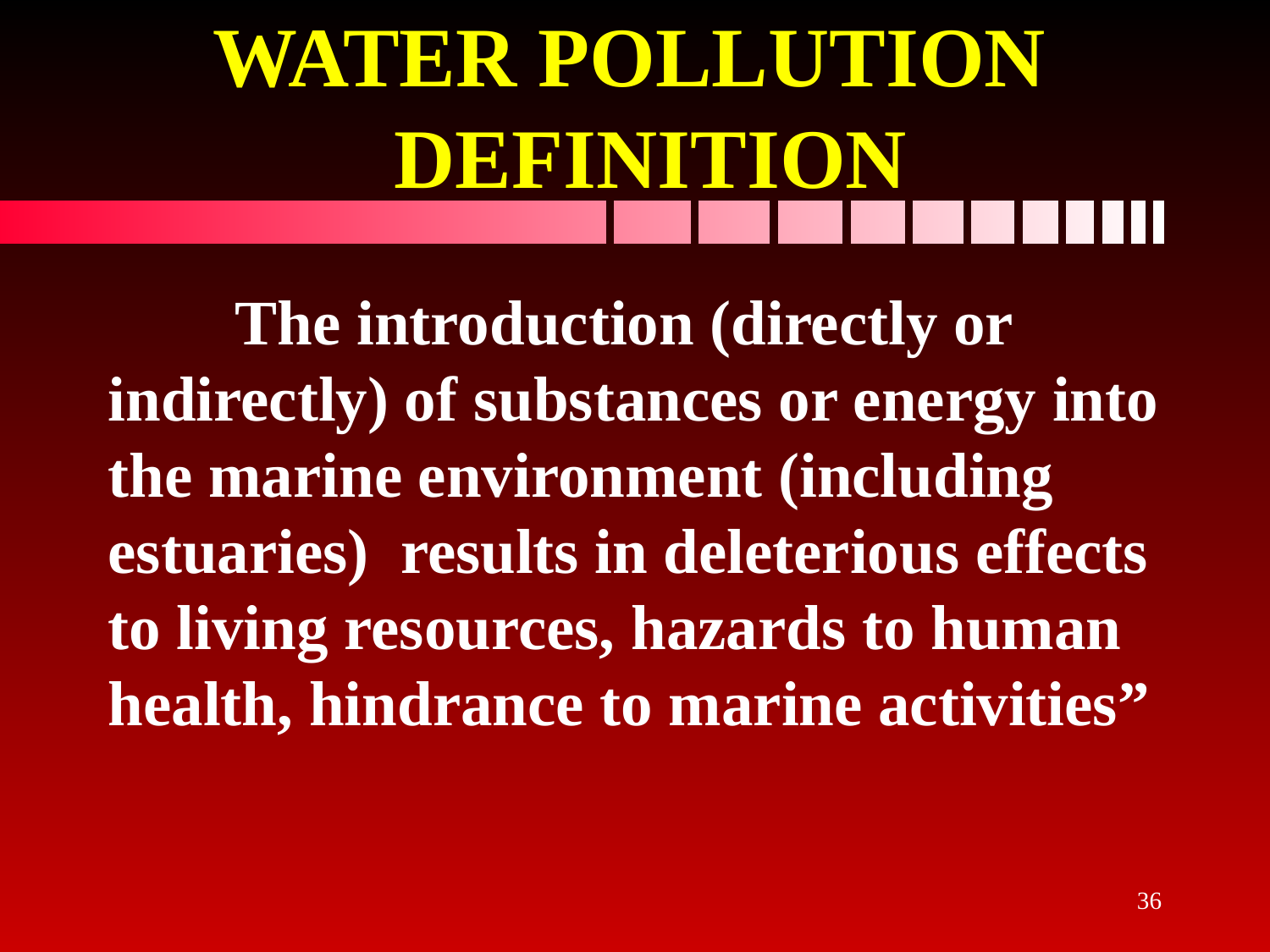

# WATER POLLUTION DEFINITION
	The introduction (directly or indirectly) of substances or energy into the marine environment (including estuaries)  results in deleterious effects to living resources, hazards to human health, hindrance to marine activities”

36